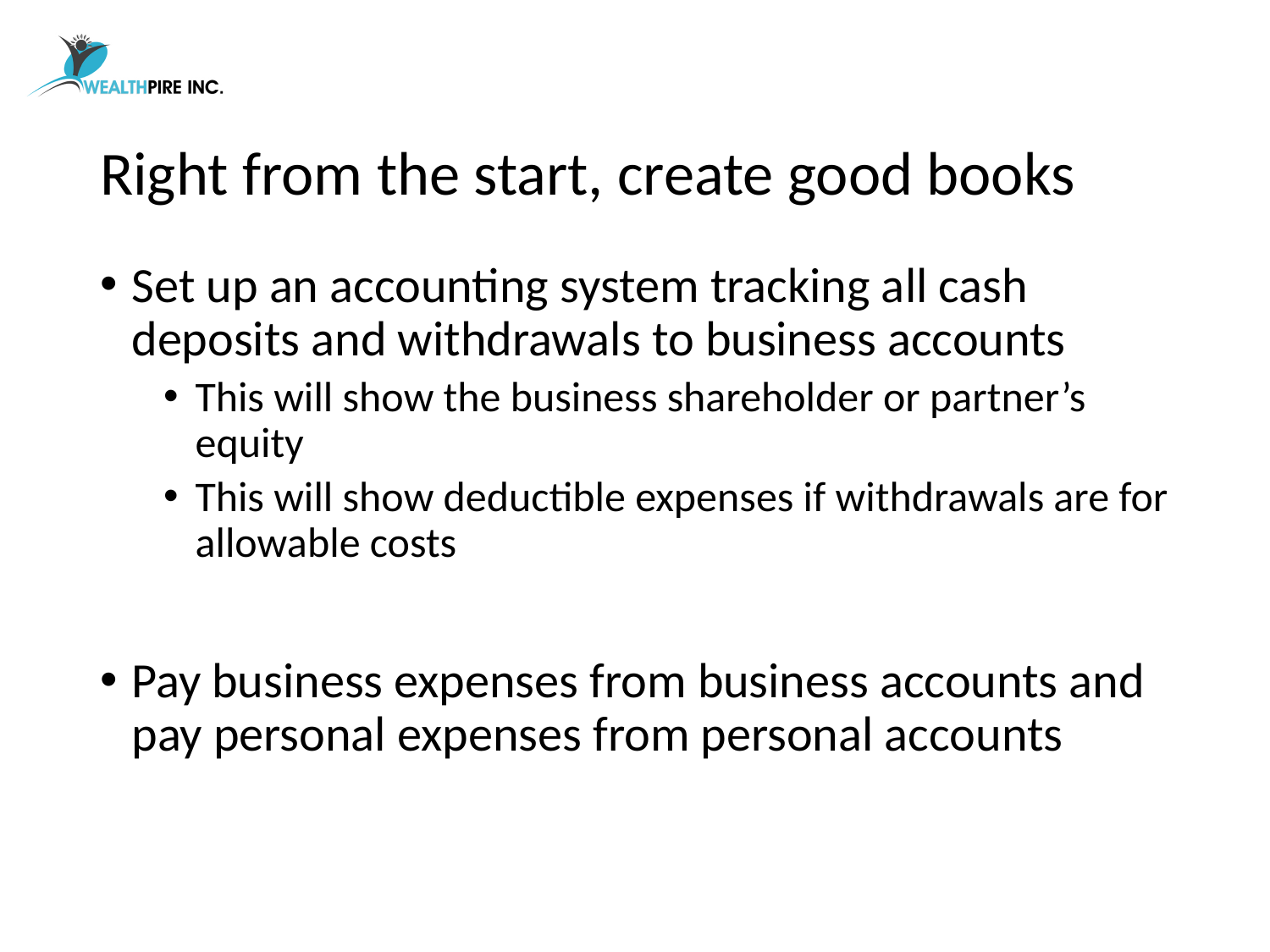

# Right from the start, create good books
Set up an accounting system tracking all cash deposits and withdrawals to business accounts
This will show the business shareholder or partner’s equity
This will show deductible expenses if withdrawals are for allowable costs

Pay business expenses from business accounts and pay personal expenses from personal accounts